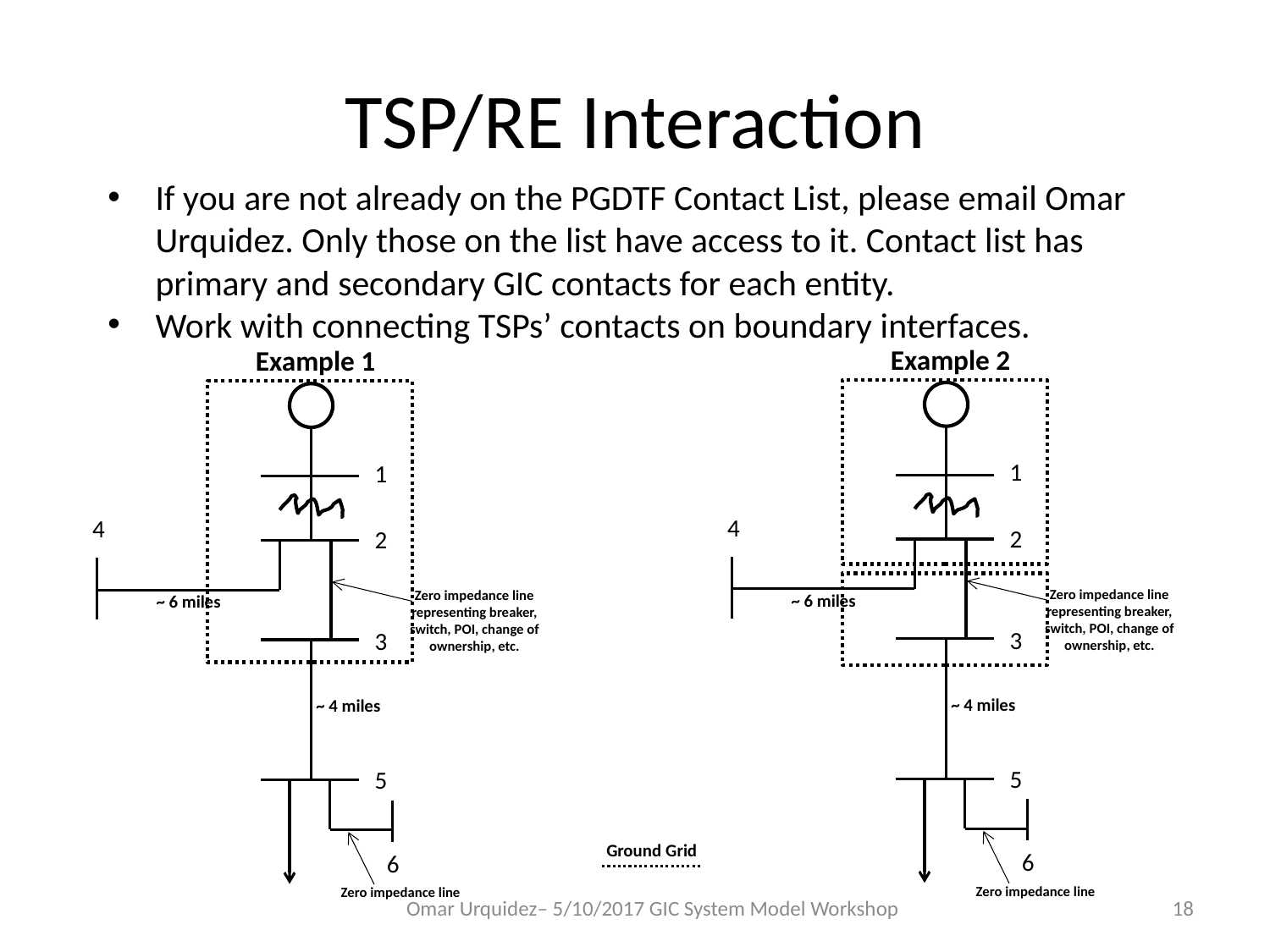

# TSP/RE Interaction
If you are not already on the PGDTF Contact List, please email Omar Urquidez. Only those on the list have access to it. Contact list has primary and secondary GIC contacts for each entity.
Work with connecting TSPs’ contacts on boundary interfaces.
Example 2

1

4
2
Zero impedance line representing breaker, switch, POI, change of ownership, etc.
~ 6 miles
3
~ 4 miles
5
6
Zero impedance line
Example 1

1

4
2
Zero impedance line representing breaker, switch, POI, change of ownership, etc.
~ 6 miles
3
~ 4 miles
5
6
Zero impedance line

Ground Grid
Omar Urquidez– 5/10/2017 GIC System Model Workshop
18